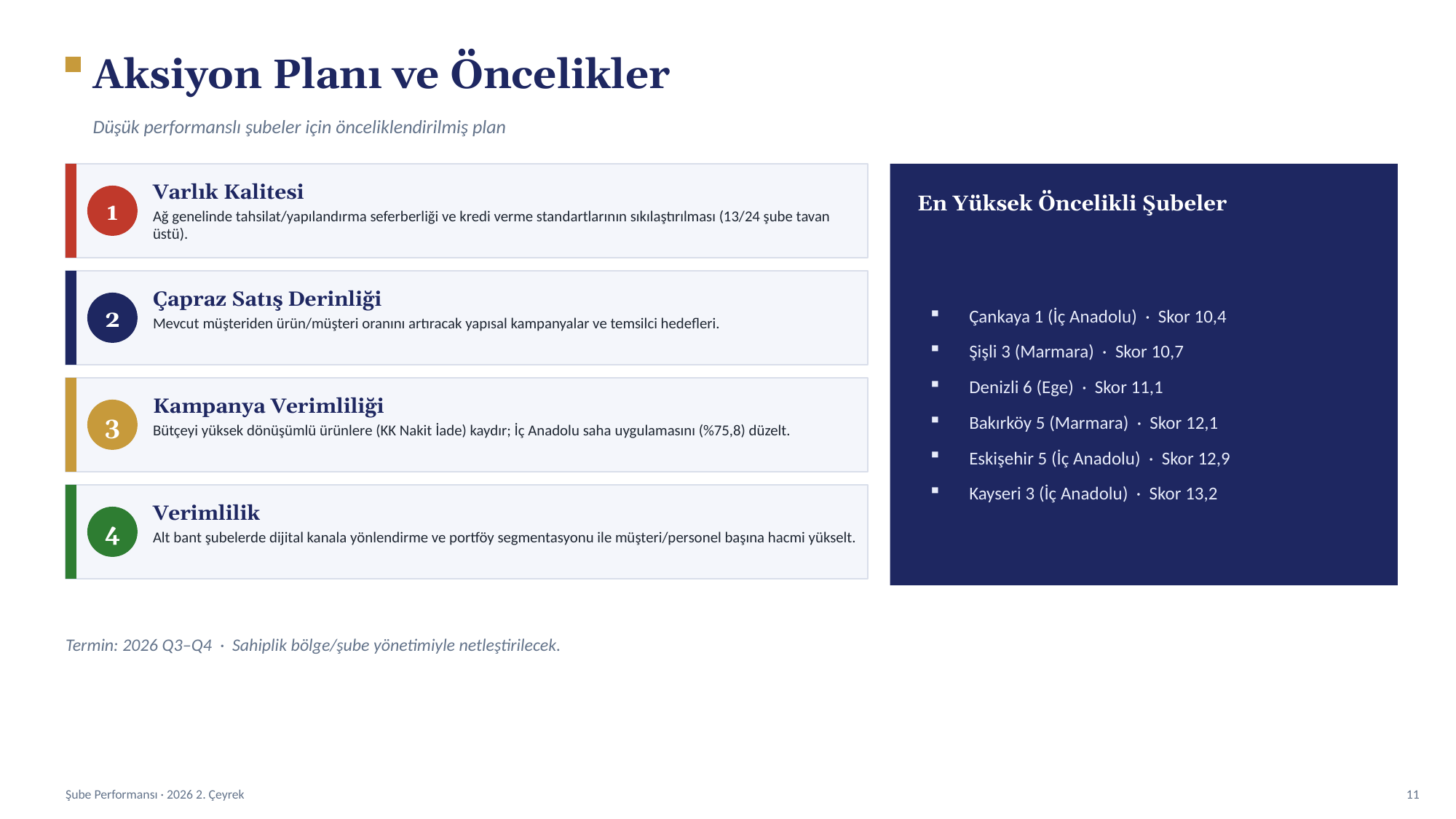

Aksiyon Planı ve Öncelikler

Düşük performanslı şubeler için önceliklendirilmiş plan

Varlık Kalitesi
En Yüksek Öncelikli Şubeler

1
Ağ genelinde tahsilat/yapılandırma seferberliği ve kredi verme standartlarının sıkılaştırılması (13/24 şube tavan üstü).
Çankaya 1 (İç Anadolu)  ·  Skor 10,4
Şişli 3 (Marmara)  ·  Skor 10,7
Denizli 6 (Ege)  ·  Skor 11,1
Bakırköy 5 (Marmara)  ·  Skor 12,1
Eskişehir 5 (İç Anadolu)  ·  Skor 12,9
Kayseri 3 (İç Anadolu)  ·  Skor 13,2

Çapraz Satış Derinliği

2
Mevcut müşteriden ürün/müşteri oranını artıracak yapısal kampanyalar ve temsilci hedefleri.

Kampanya Verimliliği

3
Bütçeyi yüksek dönüşümlü ürünlere (KK Nakit İade) kaydır; İç Anadolu saha uygulamasını (%75,8) düzelt.

Verimlilik

4
Alt bant şubelerde dijital kanala yönlendirme ve portföy segmentasyonu ile müşteri/personel başına hacmi yükselt.
Termin: 2026 Q3–Q4  ·  Sahiplik bölge/şube yönetimiyle netleştirilecek.
Şube Performansı · 2026 2. Çeyrek
11